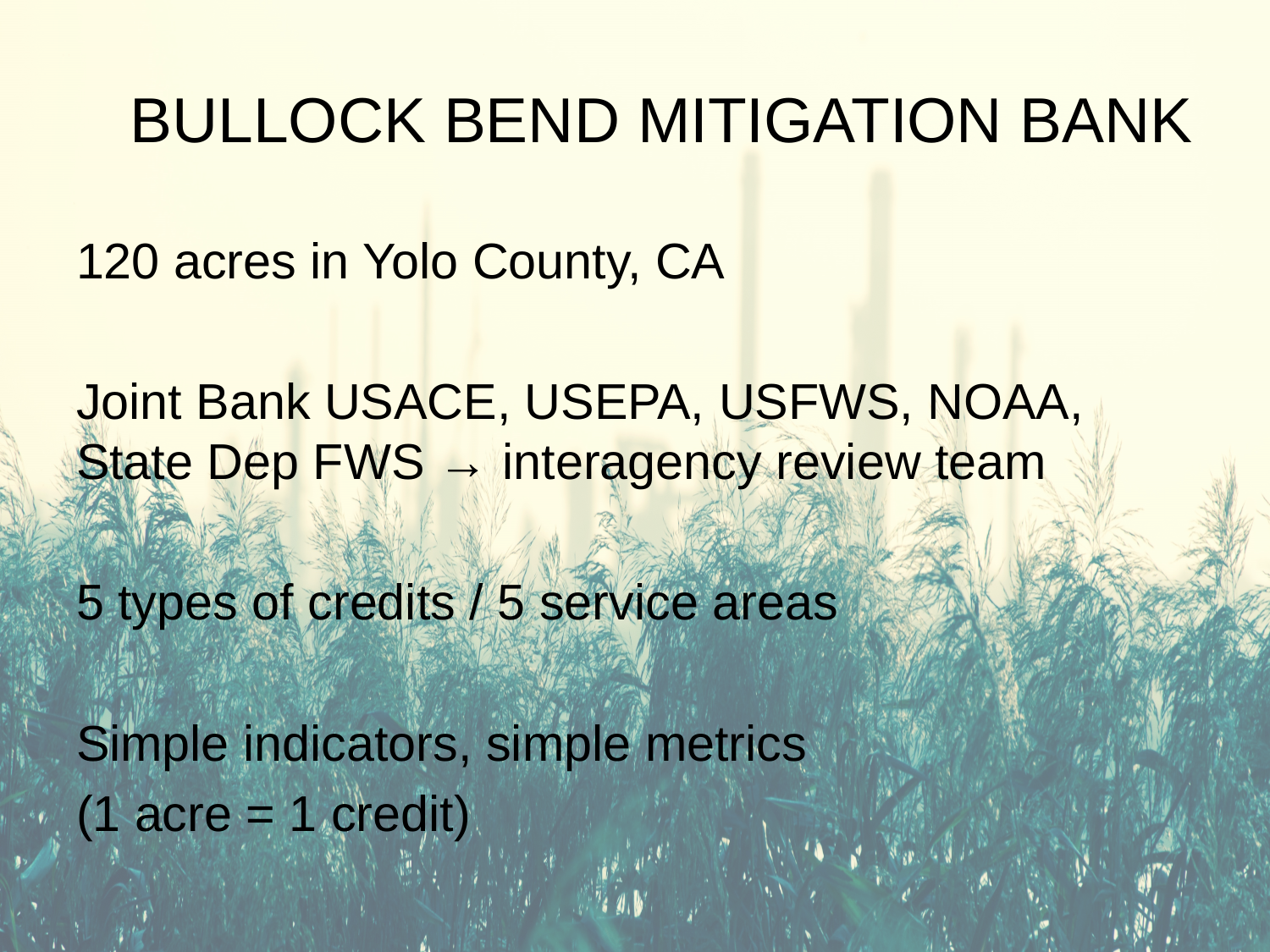

# BULLOCK BEND MITIGATION BANK
120 acres in Yolo County, CA

Joint Bank USACE, USEPA, USFWS, NOAA, State Dep FWS → interagency review team

5 types of credits / 5 service areas

Simple indicators, simple metrics
(1 acre = 1 credit)